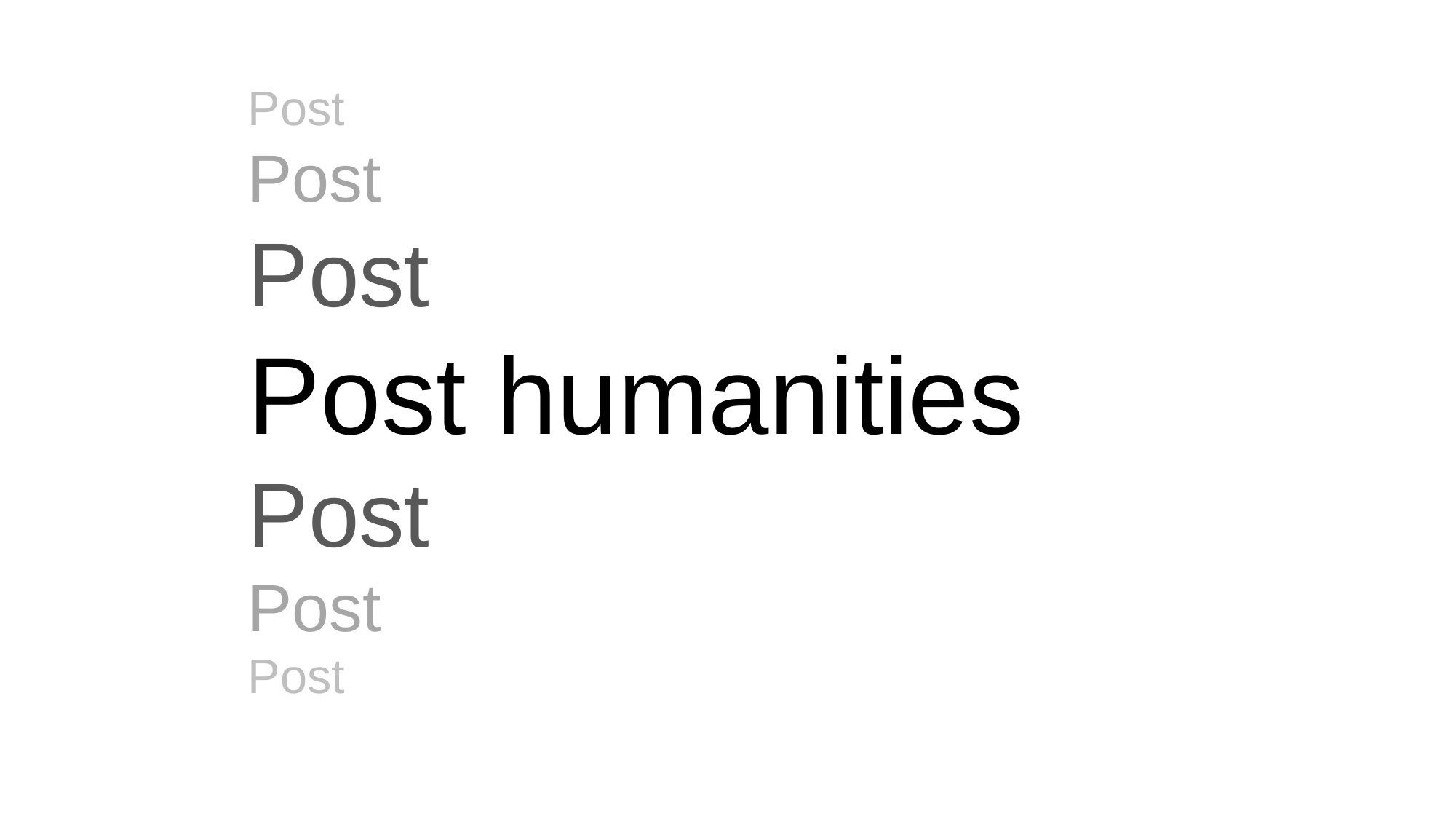

Post
Post
Post
Post humanities
Post
Post
Post